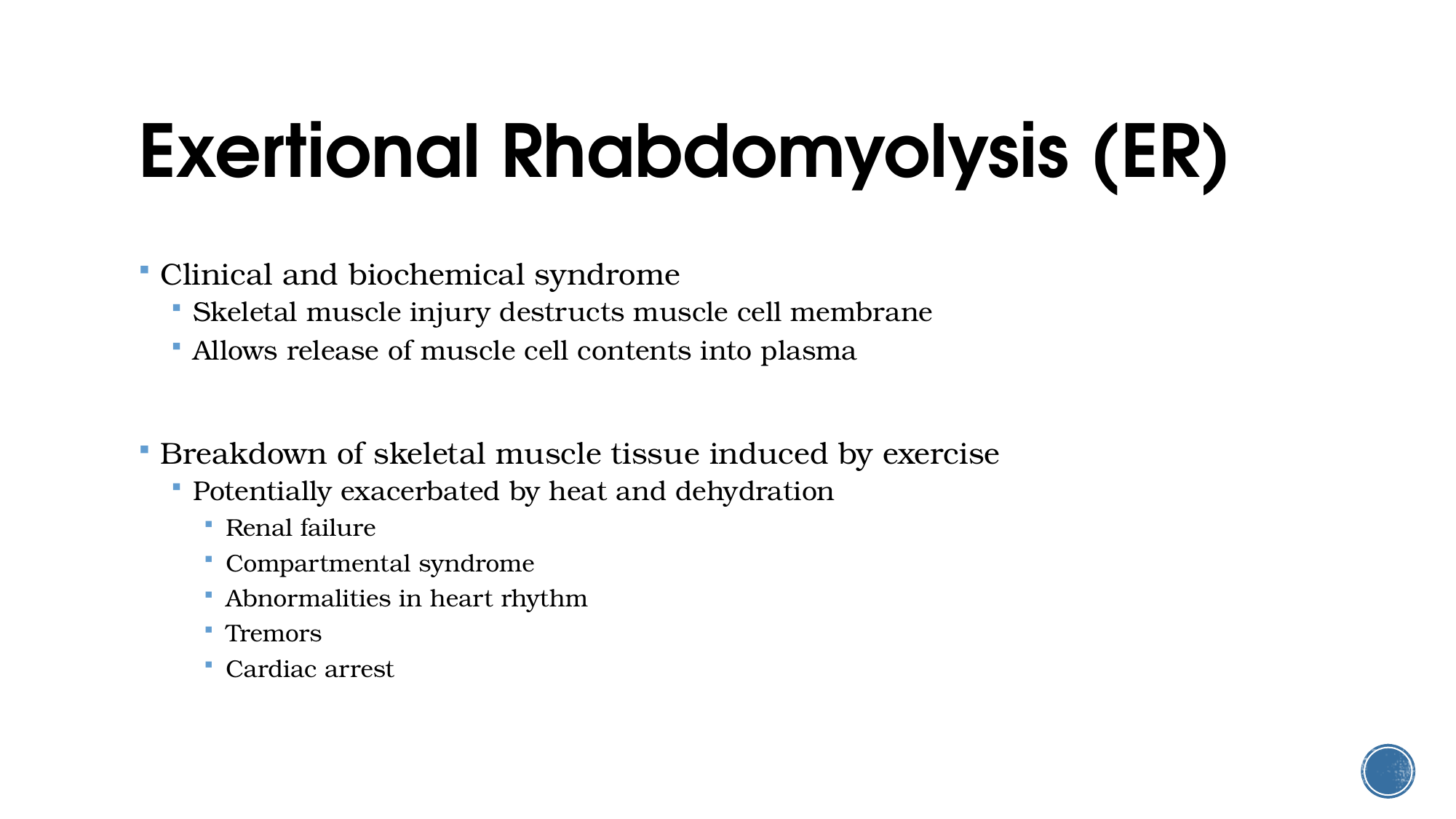

# Exertional Rhabdomyolysis (ER)
Clinical and biochemical syndrome
Skeletal muscle injury destructs muscle cell membrane
Allows release of muscle cell contents into plasma

Breakdown of skeletal muscle tissue induced by exercise
Potentially exacerbated by heat and dehydration
Renal failure
Compartmental syndrome
Abnormalities in heart rhythm
Tremors
Cardiac arrest